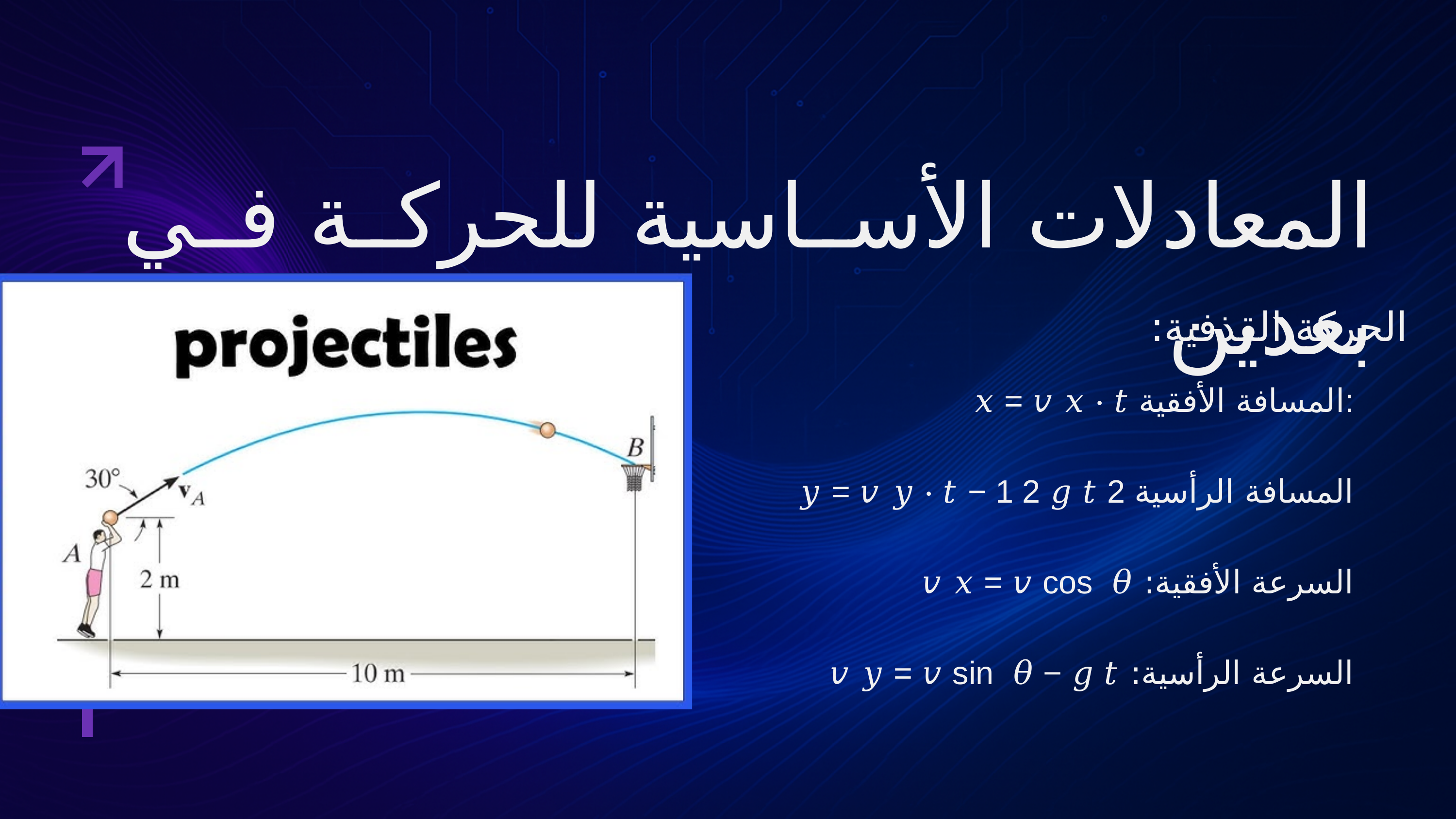

المعادلات الأساسية للحركة في بعدين

الحركة القذفية:
 𝑥 = 𝑣 𝑥 ⋅ 𝑡 المسافة الأفقية:

 𝑦 = 𝑣 𝑦 ⋅ 𝑡 − 1 2 𝑔 𝑡 2 المسافة الرأسية

السرعة الأفقية: 𝑣 𝑥 = 𝑣 cos ⁡ 𝜃

السرعة الرأسية: 𝑣 𝑦 = 𝑣 sin ⁡ 𝜃 − 𝑔 𝑡